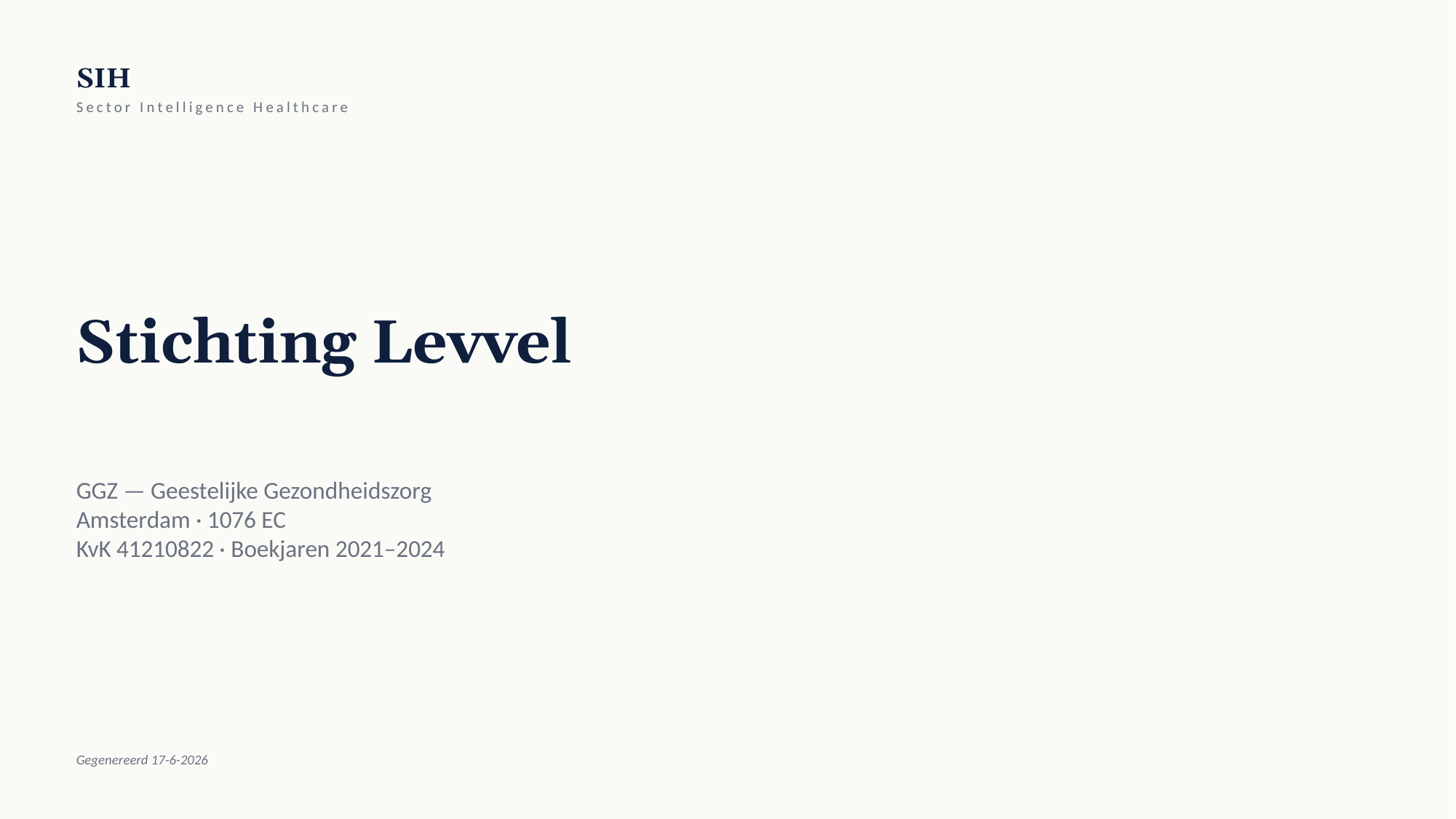

SIH
Sector Intelligence Healthcare
Stichting Levvel
GGZ — Geestelijke Gezondheidszorg
Amsterdam · 1076 EC
KvK 41210822 · Boekjaren 2021–2024
Gegenereerd 17-6-2026